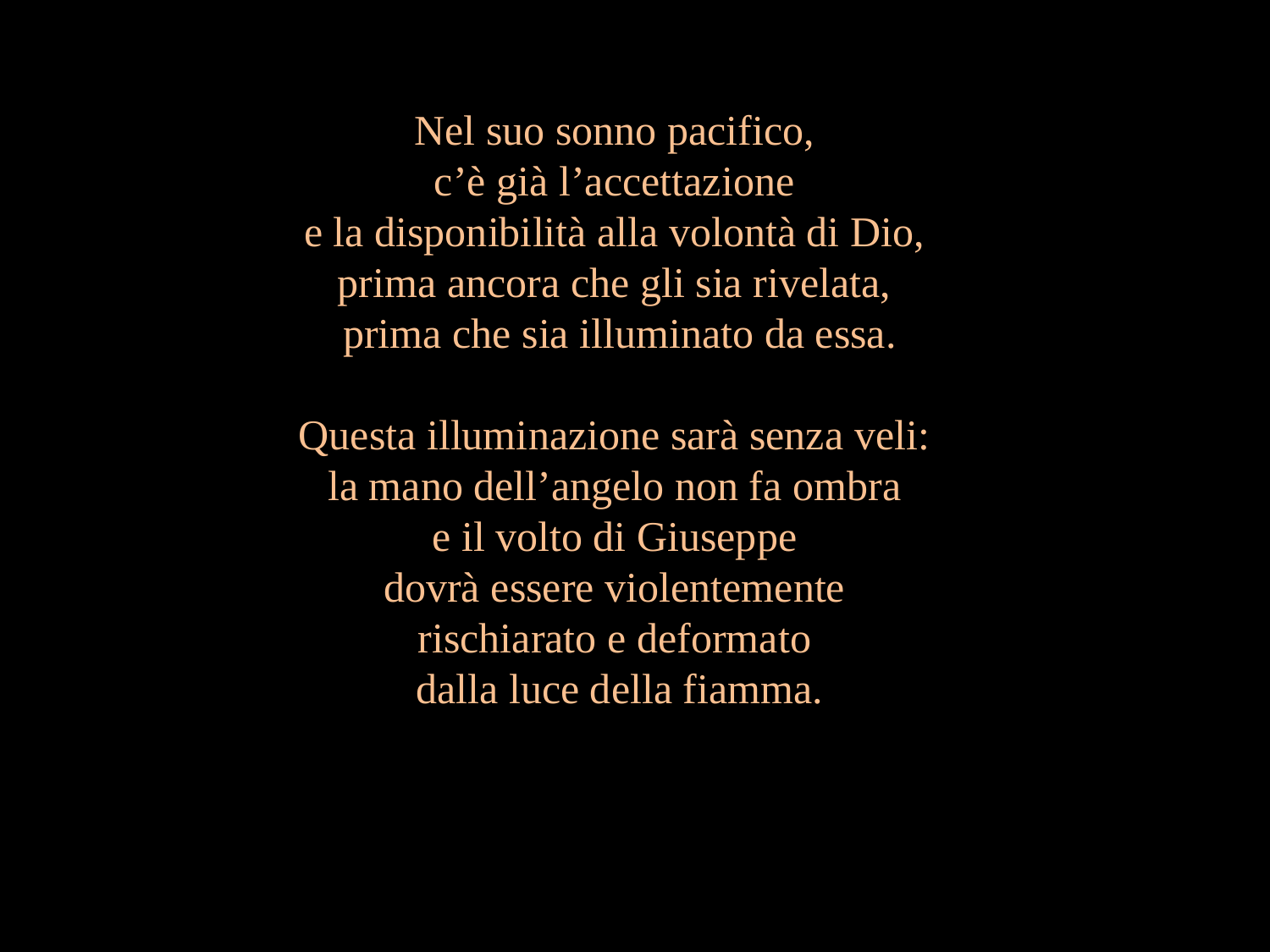

Nel suo sonno pacifico,
c’è già l’accettazione
e la disponibilità alla volontà di Dio,
prima ancora che gli sia rivelata,
prima che sia illuminato da essa.

Questa illuminazione sarà senza veli:
la mano dell’angelo non fa ombra
e il volto di Giuseppe
dovrà essere violentemente
rischiarato e deformato
dalla luce della fiamma.